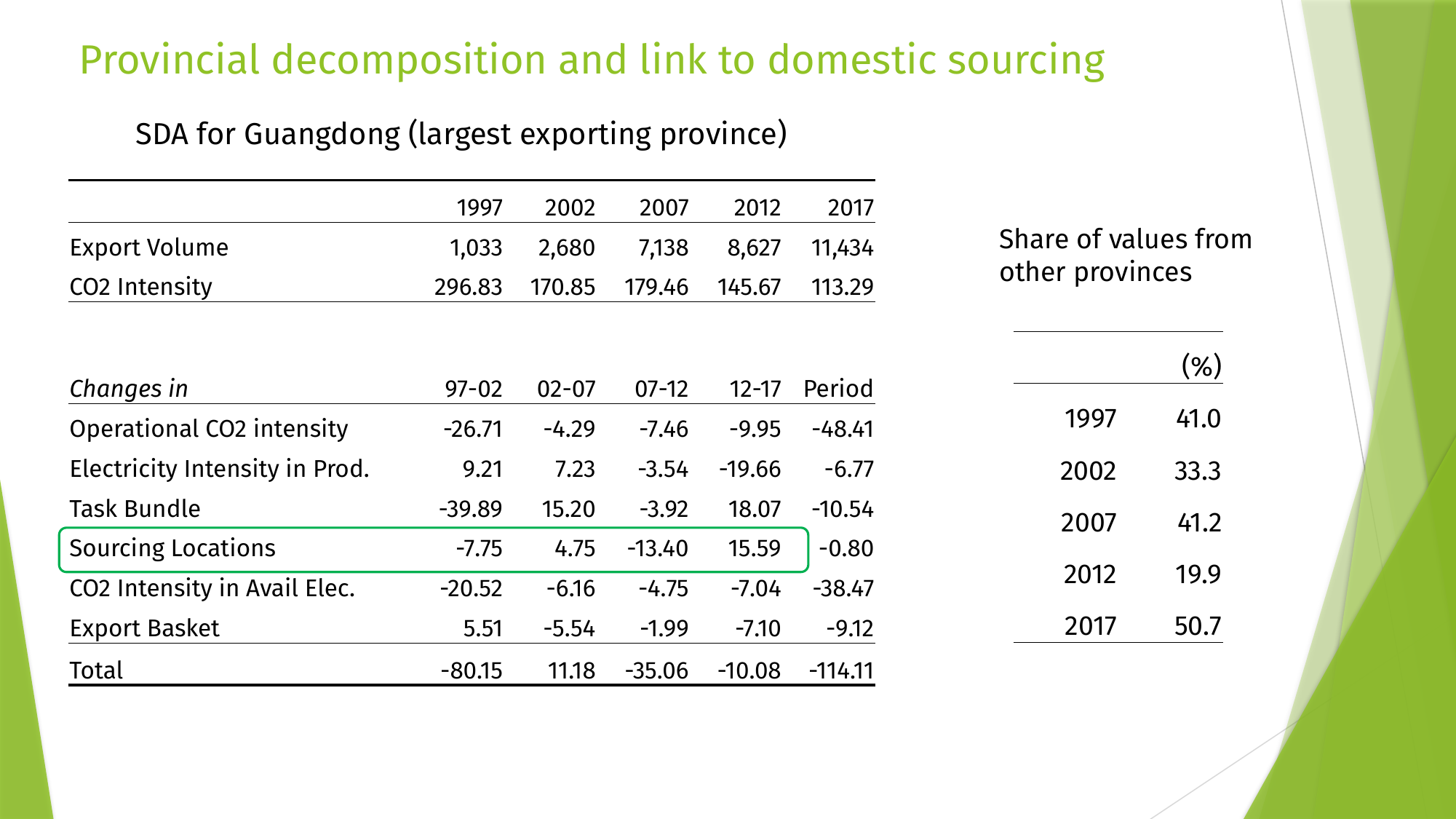

# Provincial decomposition and link to domestic sourcing
SDA for Guangdong (largest exporting province)
|  | 1997 | 2002 | 2007 | 2012 | 2017 |
| --- | --- | --- | --- | --- | --- |
| Export Volume | 1,033 | 2,680 | 7,138 | 8,627 | 11,434 |
| CO2 Intensity | 296.83 | 170.85 | 179.46 | 145.67 | 113.29 |
|  |  |  |  |  |  |
| Changes in | 97-02 | 02-07 | 07-12 | 12-17 | Period |
| Operational CO2 intensity | -26.71 | -4.29 | -7.46 | -9.95 | -48.41 |
| Electricity Intensity in Prod. | 9.21 | 7.23 | -3.54 | -19.66 | -6.77 |
| Task Bundle | -39.89 | 15.20 | -3.92 | 18.07 | -10.54 |
| Sourcing Locations | -7.75 | 4.75 | -13.40 | 15.59 | -0.80 |
| CO2 Intensity in Avail Elec. | -20.52 | -6.16 | -4.75 | -7.04 | -38.47 |
| Export Basket | 5.51 | -5.54 | -1.99 | -7.10 | -9.12 |
| Total | -80.15 | 11.18 | -35.06 | -10.08 | -114.11 |
Share of values from other provinces
|  | (%) |
| --- | --- |
| 1997 | 41.0 |
| 2002 | 33.3 |
| 2007 | 41.2 |
| 2012 | 19.9 |
| 2017 | 50.7 |